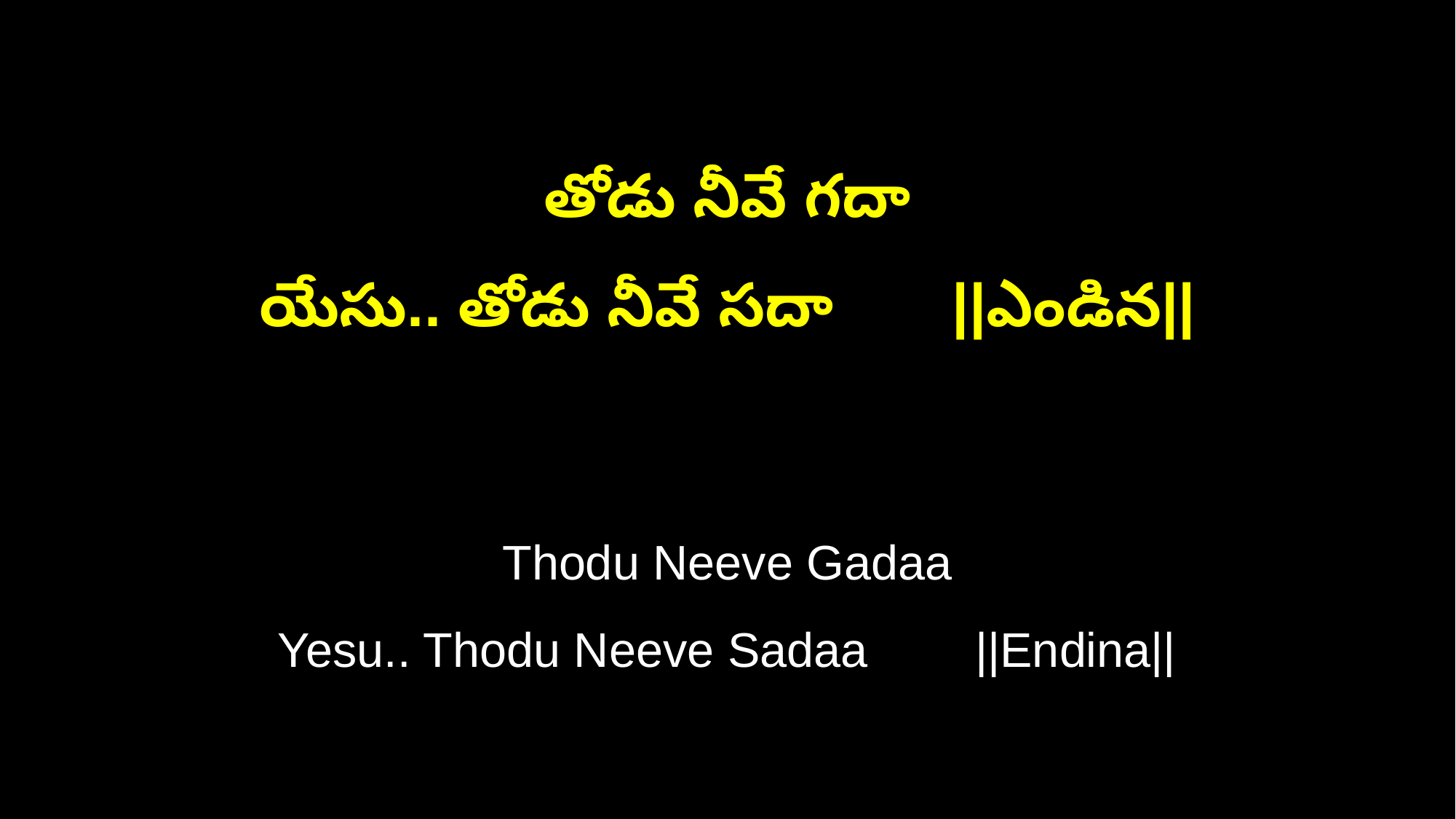

తోడు నీవే గదా
యేసు.. తోడు నీవే సదా       ||ఎండిన||
Thodu Neeve Gadaa
Yesu.. Thodu Neeve Sadaa        ||Endina||